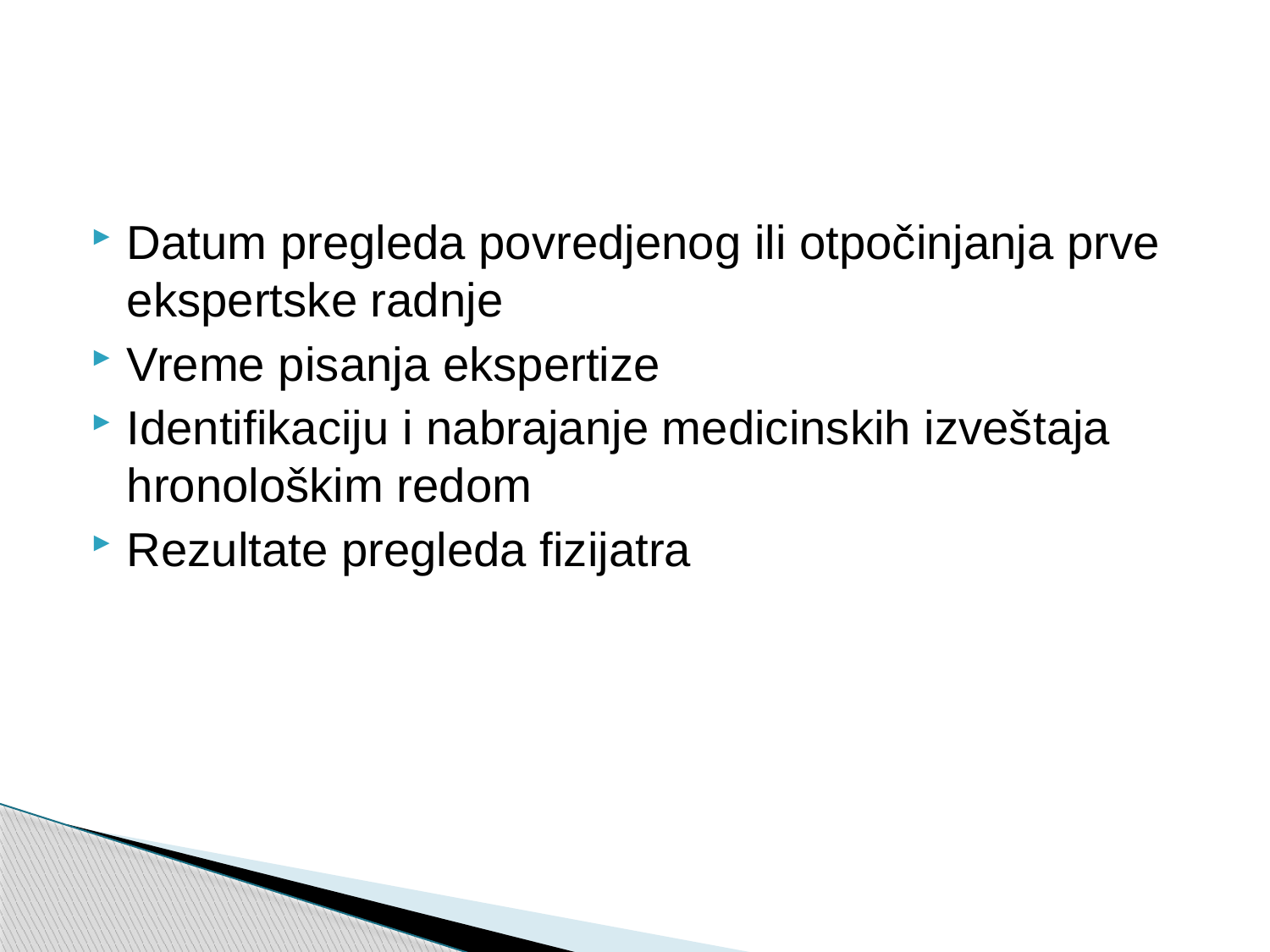

Datum pregleda povredjenog ili otpočinjanja prve ekspertske radnje
Vreme pisanja ekspertize
Identifikaciju i nabrajanje medicinskih izveštaja hronološkim redom
Rezultate pregleda fizijatra